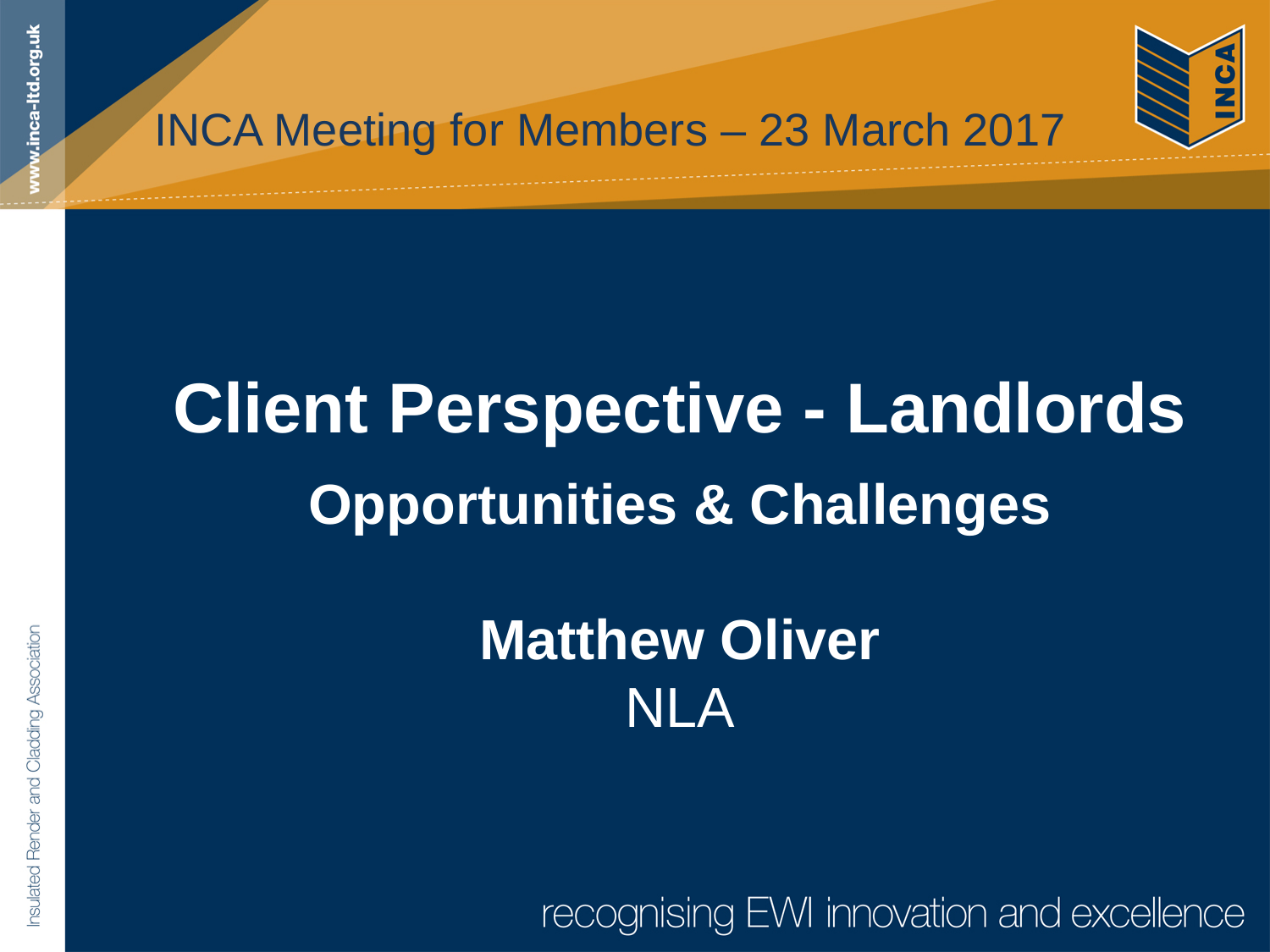

# INCA Meeting for Members – 23 March 2017
Client Perspective - Landlords

Opportunities & Challenges

Matthew Oliver
NLA